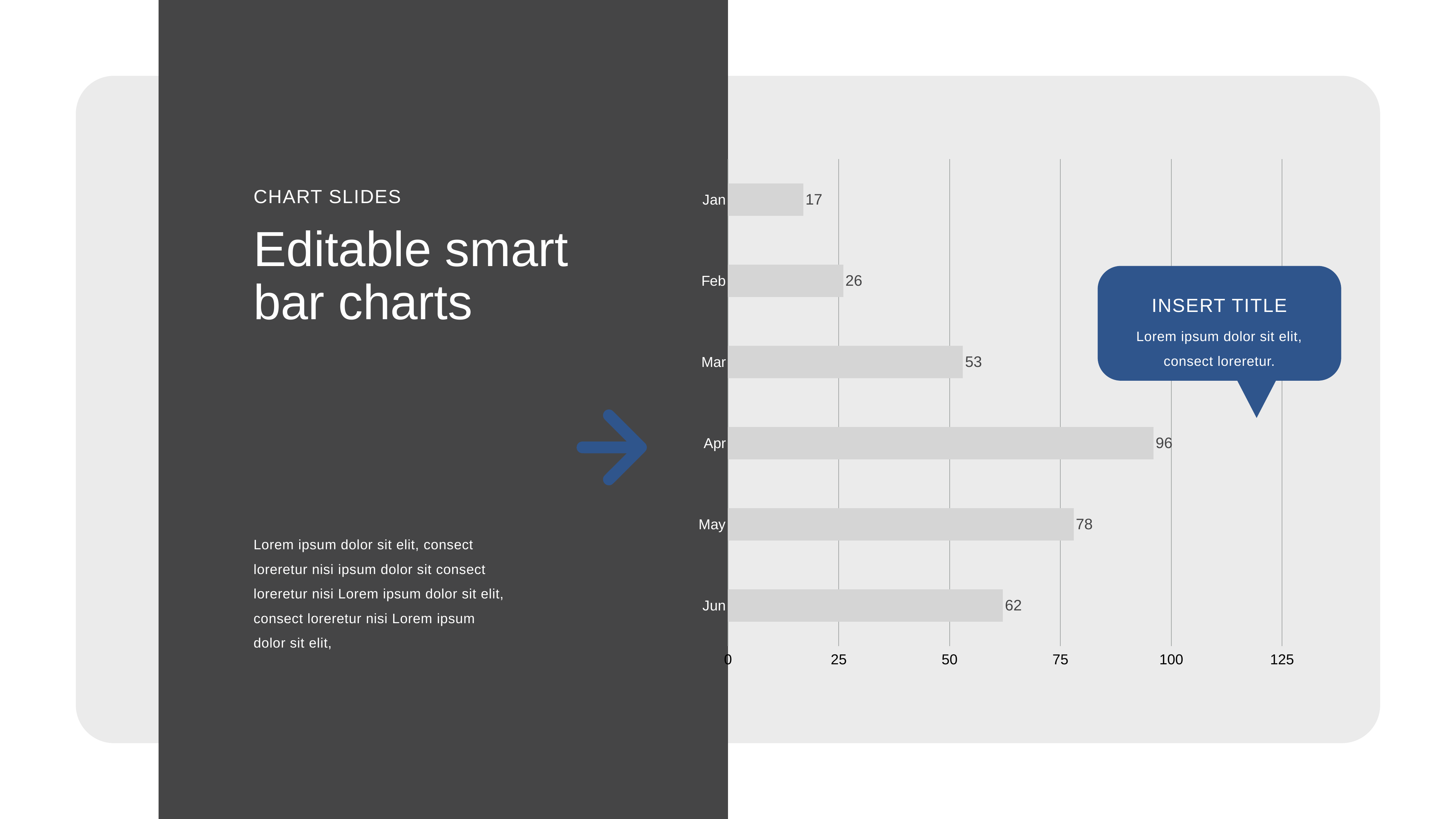

### Chart

| Category | Region 1 |
|---|---|
| Jan | 17.0 |
| Feb | 26.0 |
| Mar | 53.0 |
| Apr | 96.0 |
| May | 78.0 |
| Jun | 62.0 |
Chart slides
Editable smart bar charts

INSERT TITLE
Lorem ipsum dolor sit elit, consect loreretur.

Lorem ipsum dolor sit elit, consect loreretur nisi ipsum dolor sit consect loreretur nisi Lorem ipsum dolor sit elit, consect loreretur nisi Lorem ipsum dolor sit elit,